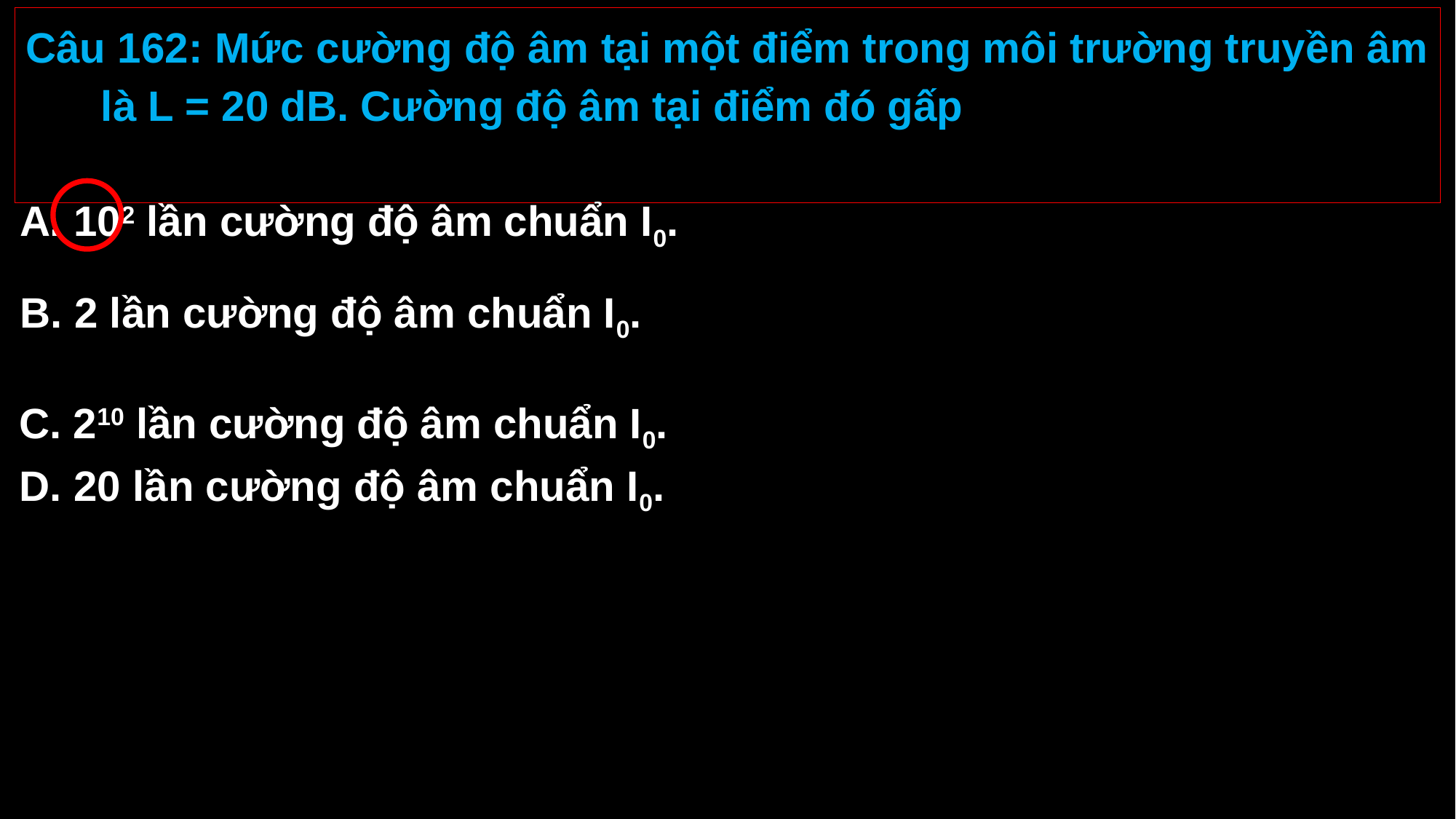

Câu 162: Mức cường độ âm tại một điểm trong môi trường truyền âm là L = 20 dB. Cường độ âm tại điểm đó gấp

A. 102 lần cường độ âm chuẩn I0.
B. 2 lần cường độ âm chuẩn I0.

C. 210 lần cường độ âm chuẩn I0.
D. 20 lần cường độ âm chuẩn I0.